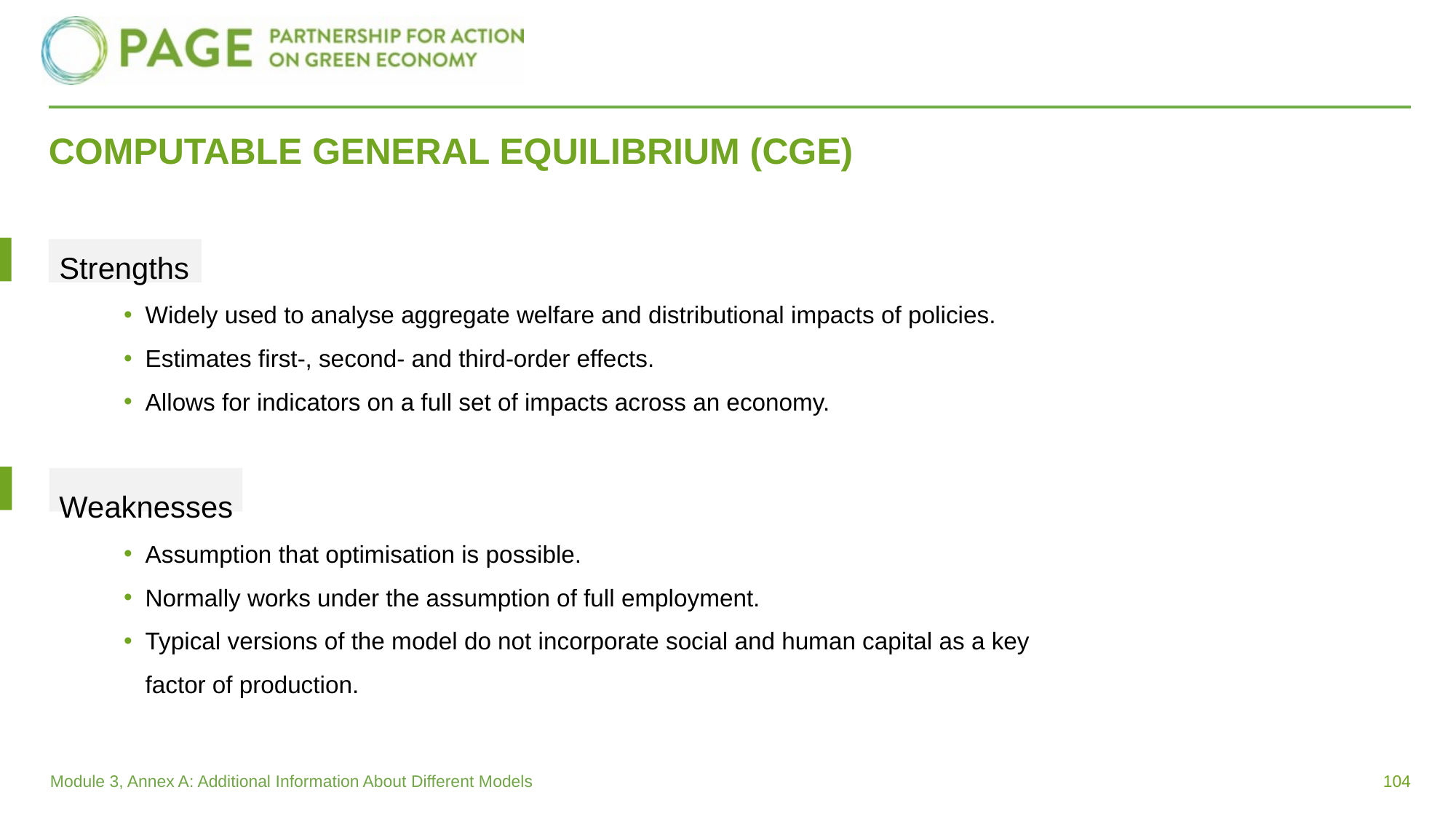

# COMPUTABLE GENERAL EQUILIBRIUM (CGE)
Strengths
Widely used to analyse aggregate welfare and distributional impacts of policies.
Estimates first-, second- and third-order effects.
Allows for indicators on a full set of impacts across an economy.

Weaknesses
Assumption that optimisation is possible.
Normally works under the assumption of full employment.
Typical versions of the model do not incorporate social and human capital as a key factor of production.

104
Module 3, Annex A: Additional Information About Different Models